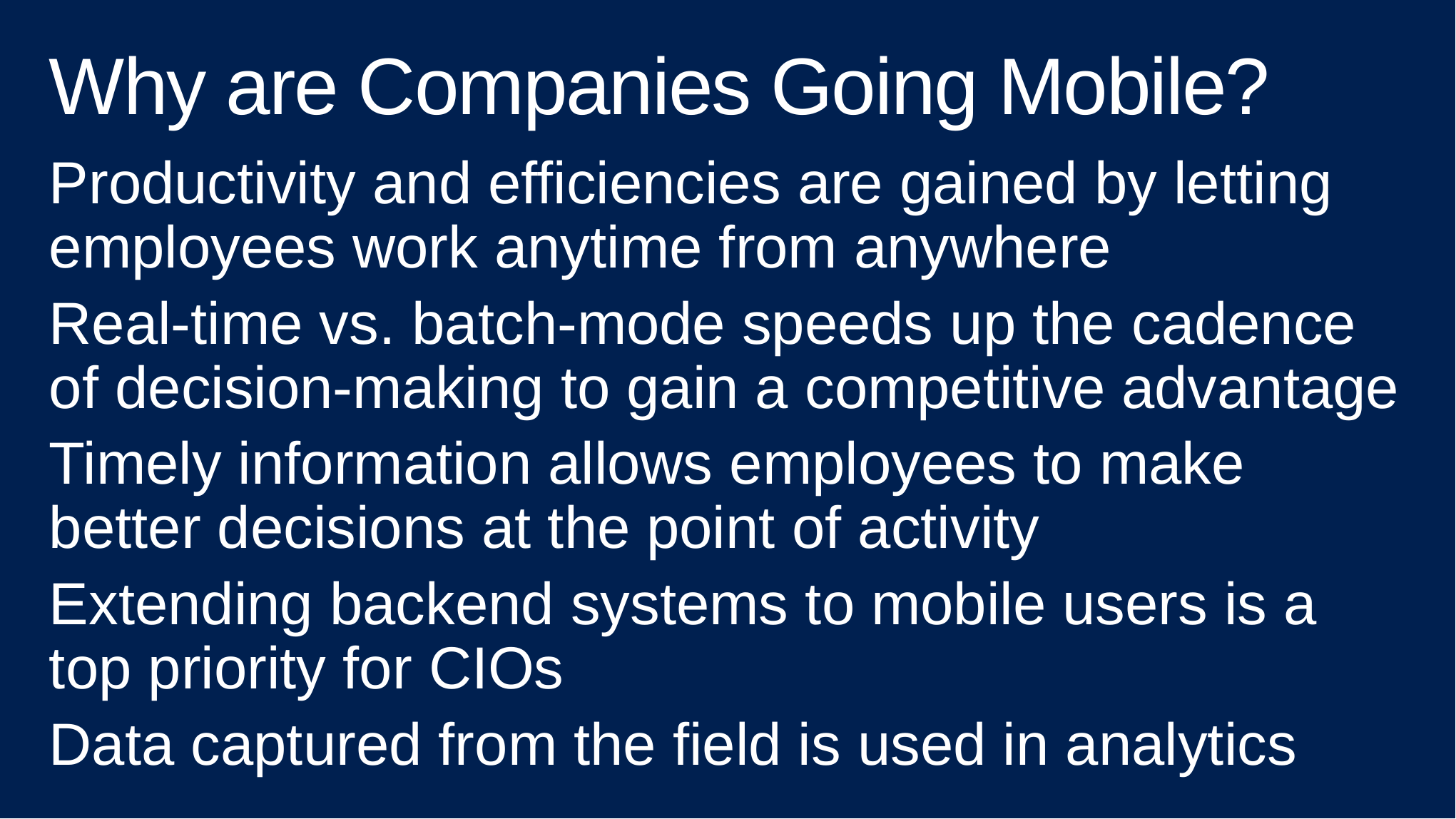

# Why are Companies Going Mobile?
Productivity and efficiencies are gained by letting employees work anytime from anywhere
Real-time vs. batch-mode speeds up the cadence of decision-making to gain a competitive advantage
Timely information allows employees to make better decisions at the point of activity
Extending backend systems to mobile users is a top priority for CIOs
Data captured from the field is used in analytics